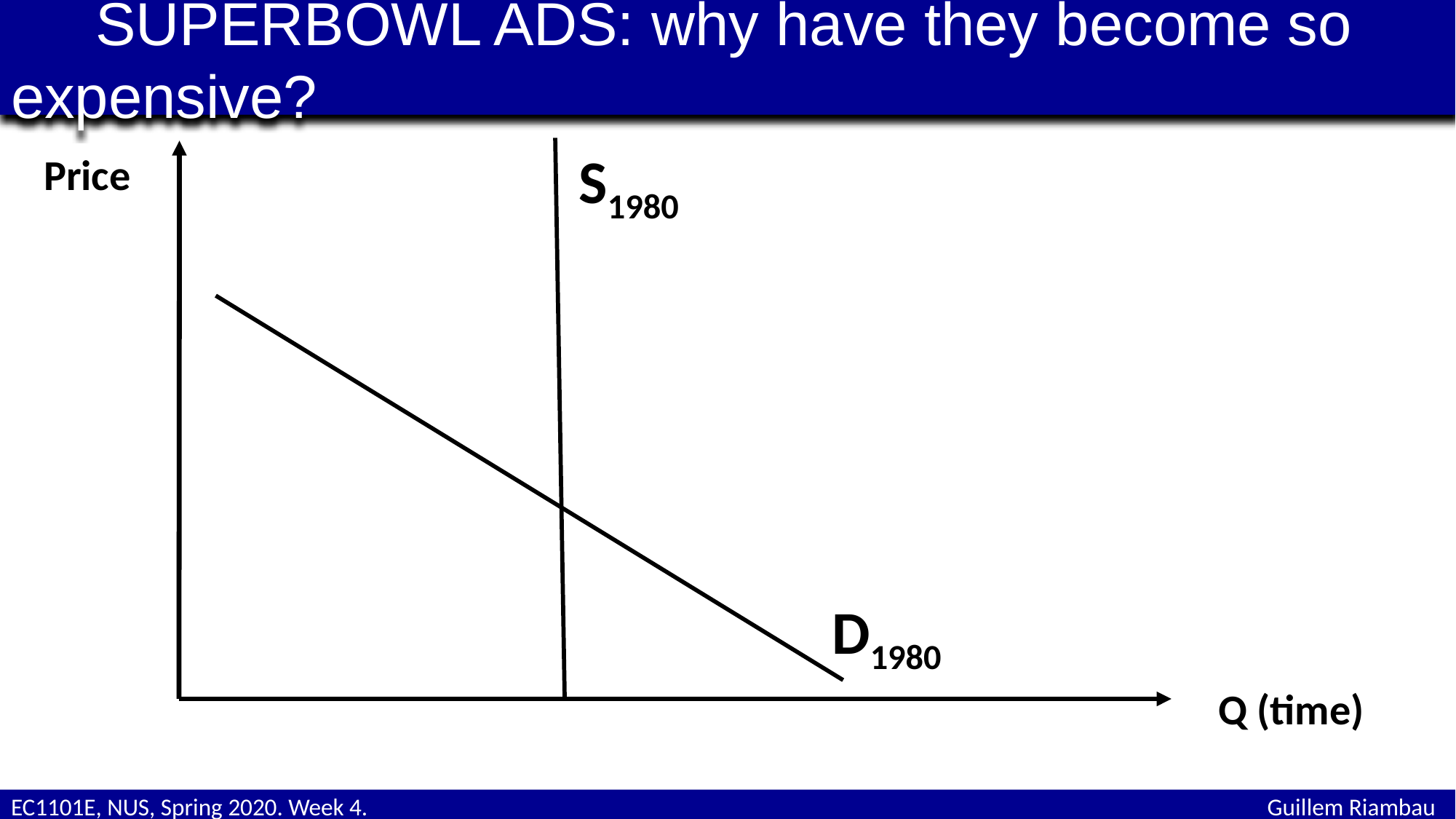

SUPERBOWL ADS: why have they become so expensive?
S1980
Price
D1980
Q (time)
EC1101E, NUS, Spring 2020. Week 4.                                                                                                                                                                     Guillem Riambau